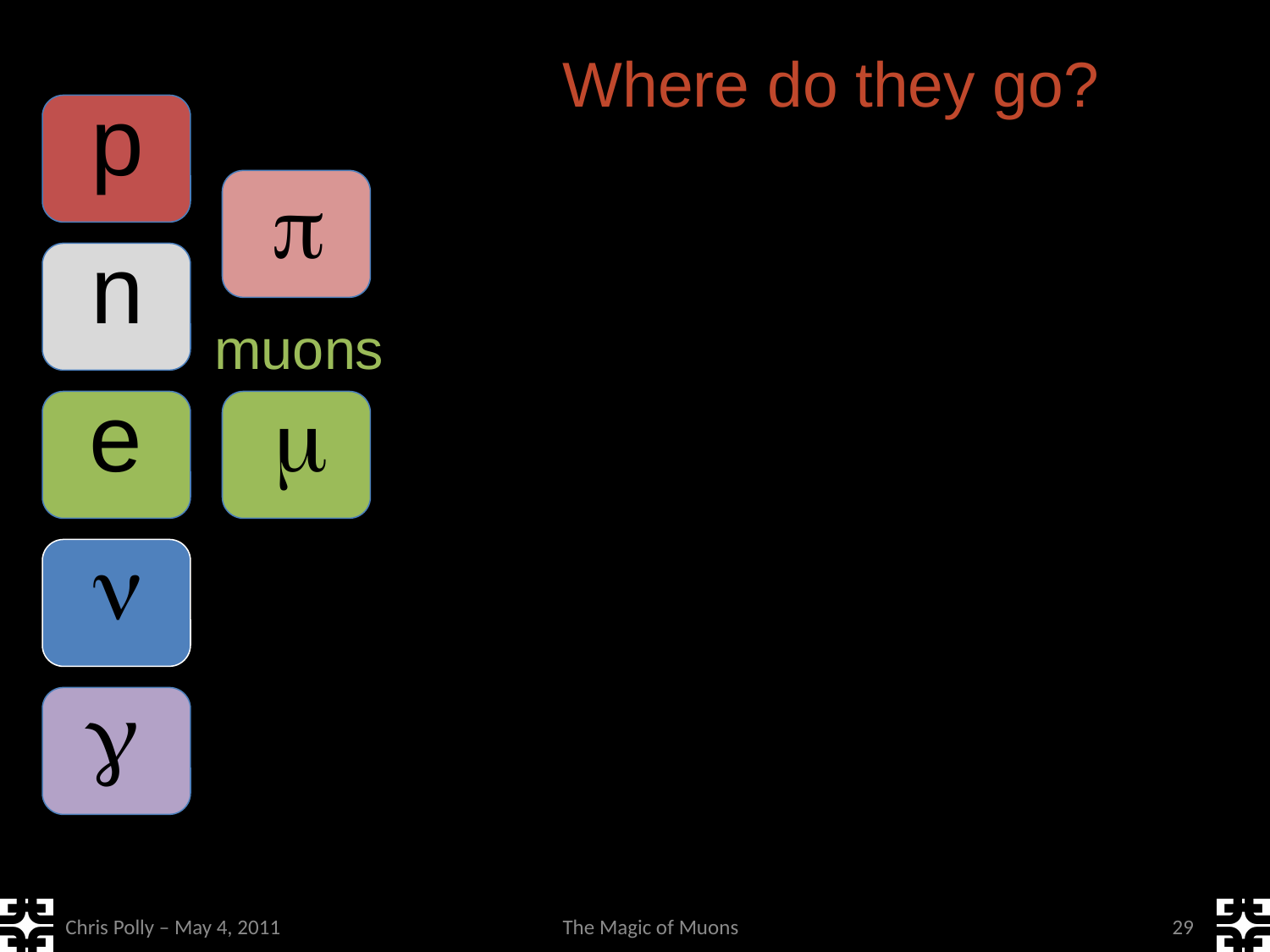

Where do they go?
p

n

e

π

muons
μ

ν

γ

Chris Polly – May 4, 2011
The Magic of Muons
29